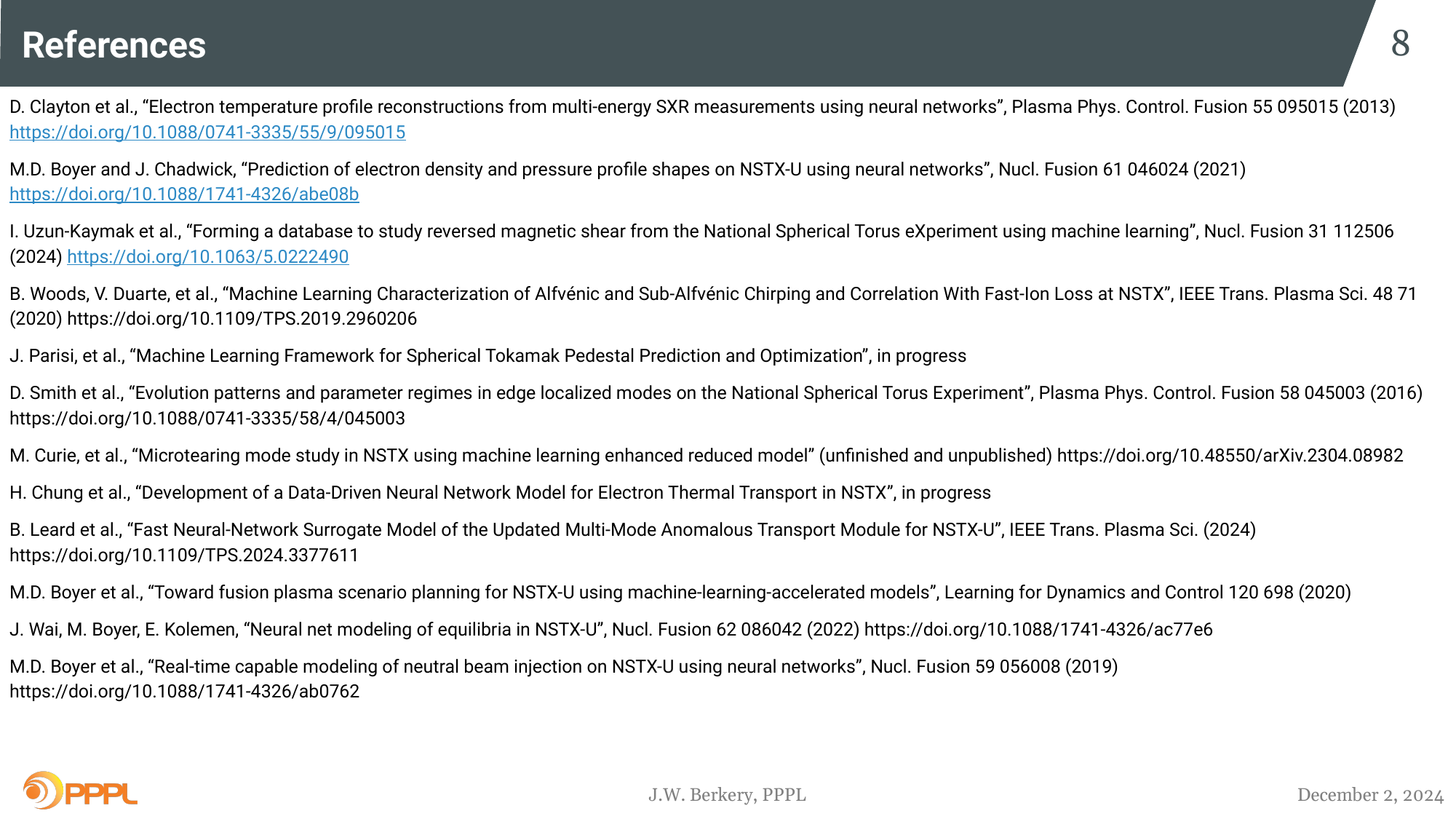

8
# References
D. Clayton et al., “Electron temperature profile reconstructions from multi-energy SXR measurements using neural networks”, Plasma Phys. Control. Fusion 55 095015 (2013) https://doi.org/10.1088/0741-3335/55/9/095015
M.D. Boyer and J. Chadwick, “Prediction of electron density and pressure profile shapes on NSTX-U using neural networks”, Nucl. Fusion 61 046024 (2021) https://doi.org/10.1088/1741-4326/abe08b
I. Uzun-Kaymak et al., “Forming a database to study reversed magnetic shear from the National Spherical Torus eXperiment using machine learning”, Nucl. Fusion 31 112506 (2024) https://doi.org/10.1063/5.0222490
B. Woods, V. Duarte, et al., “Machine Learning Characterization of Alfvénic and Sub-Alfvénic Chirping and Correlation With Fast-Ion Loss at NSTX”, IEEE Trans. Plasma Sci. 48 71 (2020) https://doi.org/10.1109/TPS.2019.2960206
J. Parisi, et al., “Machine Learning Framework for Spherical Tokamak Pedestal Prediction and Optimization”, in progress
D. Smith et al., “Evolution patterns and parameter regimes in edge localized modes on the National Spherical Torus Experiment”, Plasma Phys. Control. Fusion 58 045003 (2016) https://doi.org/10.1088/0741-3335/58/4/045003
M. Curie, et al., “Microtearing mode study in NSTX using machine learning enhanced reduced model” (unfinished and unpublished) https://doi.org/10.48550/arXiv.2304.08982
H. Chung et al., “Development of a Data-Driven Neural Network Model for Electron Thermal Transport in NSTX”, in progress
B. Leard et al., “Fast Neural-Network Surrogate Model of the Updated Multi-Mode Anomalous Transport Module for NSTX-U”, IEEE Trans. Plasma Sci. (2024) https://doi.org/10.1109/TPS.2024.3377611
M.D. Boyer et al., “Toward fusion plasma scenario planning for NSTX-U using machine-learning-accelerated models”, Learning for Dynamics and Control 120 698 (2020)
J. Wai, M. Boyer, E. Kolemen, “Neural net modeling of equilibria in NSTX-U”, Nucl. Fusion 62 086042 (2022) https://doi.org/10.1088/1741-4326/ac77e6
M.D. Boyer et al., “Real-time capable modeling of neutral beam injection on NSTX-U using neural networks”, Nucl. Fusion 59 056008 (2019) https://doi.org/10.1088/1741-4326/ab0762